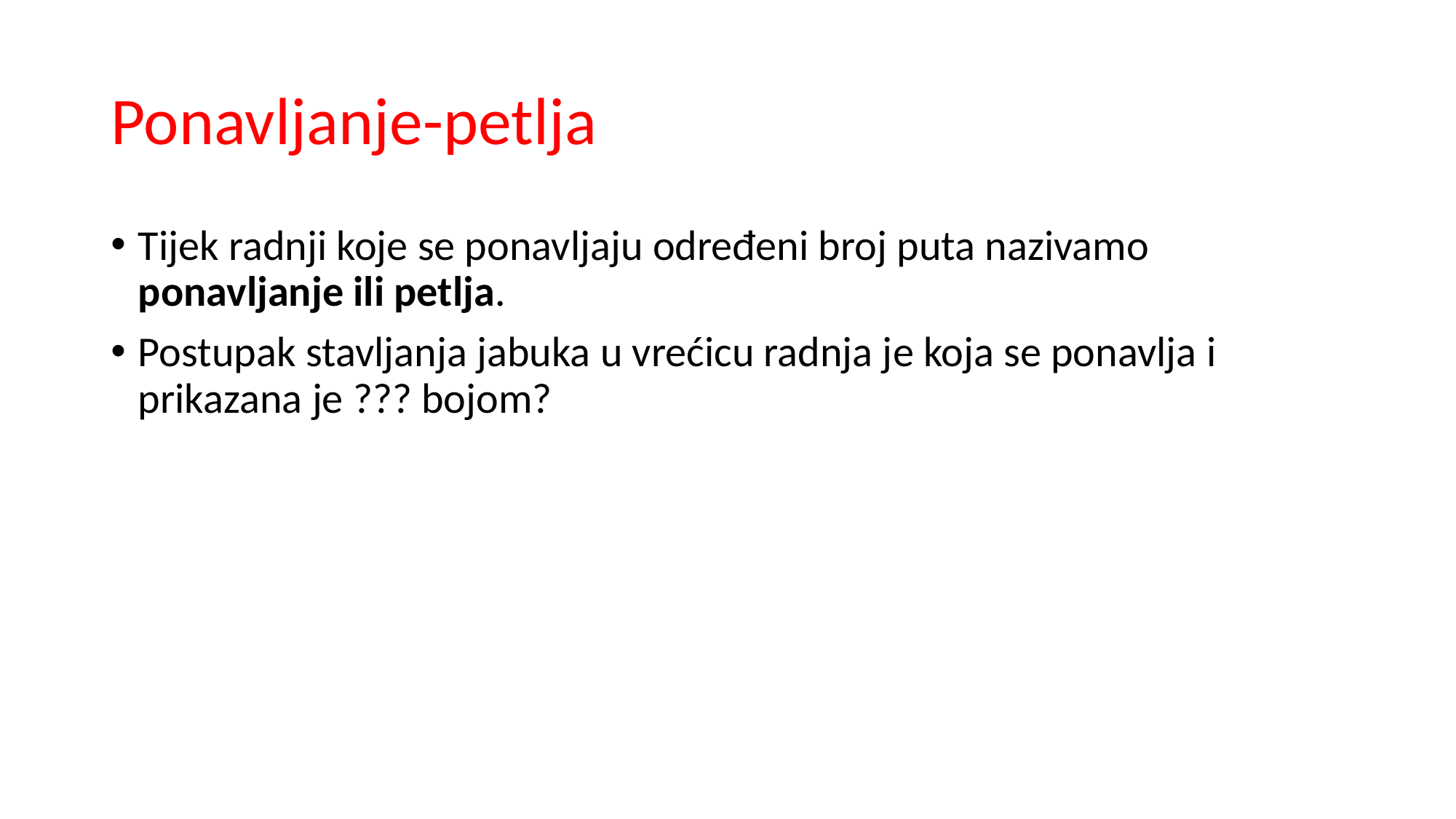

# Ponavljanje-petlja
Tijek radnji koje se ponavljaju određeni broj puta nazivamo ponavljanje ili petlja.
Postupak stavljanja jabuka u vrećicu radnja je koja se ponavlja i prikazana je ??? bojom?